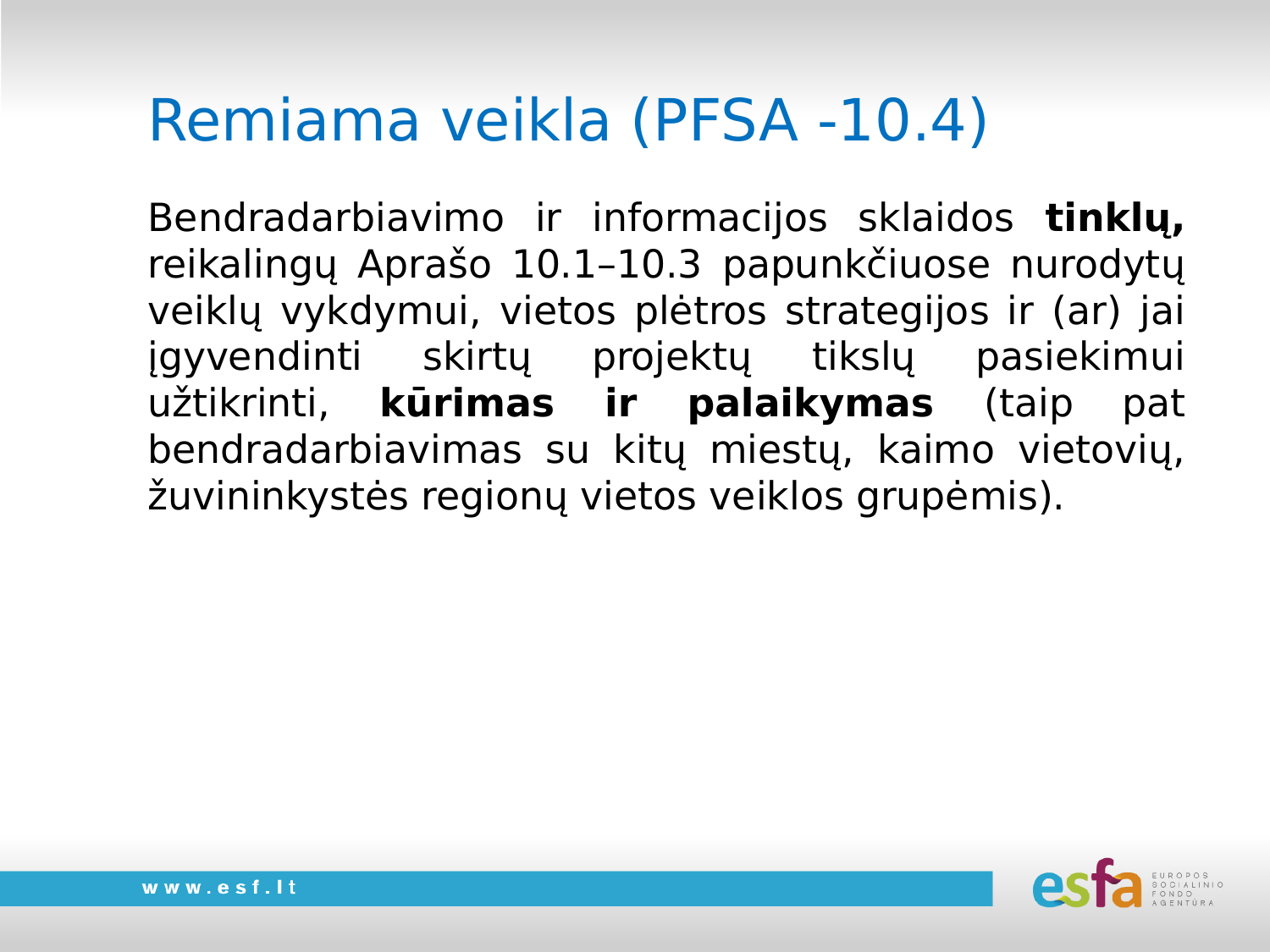

# Remiama veikla (PFSA -10.4)
Bendradarbiavimo ir informacijos sklaidos tinklų, reikalingų Aprašo 10.1–10.3 papunkčiuose nurodytų veiklų vykdymui, vietos plėtros strategijos ir (ar) jai įgyvendinti skirtų projektų tikslų pasiekimui užtikrinti, kūrimas ir palaikymas (taip pat bendradarbiavimas su kitų miestų, kaimo vietovių, žuvininkystės regionų vietos veiklos grupėmis).